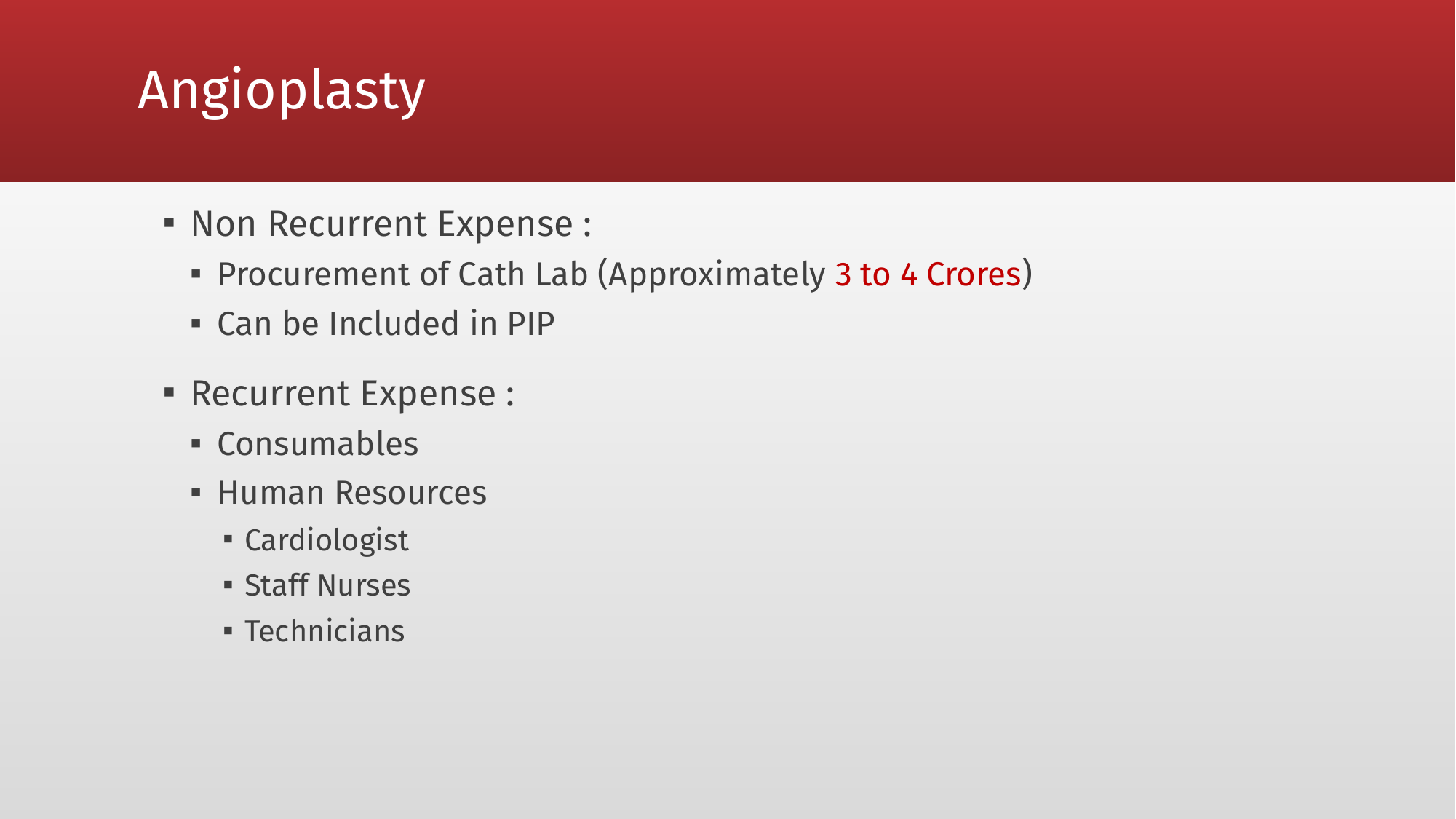

# Angioplasty
Non Recurrent Expense :
Procurement of Cath Lab (Approximately 3 to 4 Crores)
Can be Included in PIP
Recurrent Expense :
Consumables
Human Resources
Cardiologist
Staff Nurses
Technicians